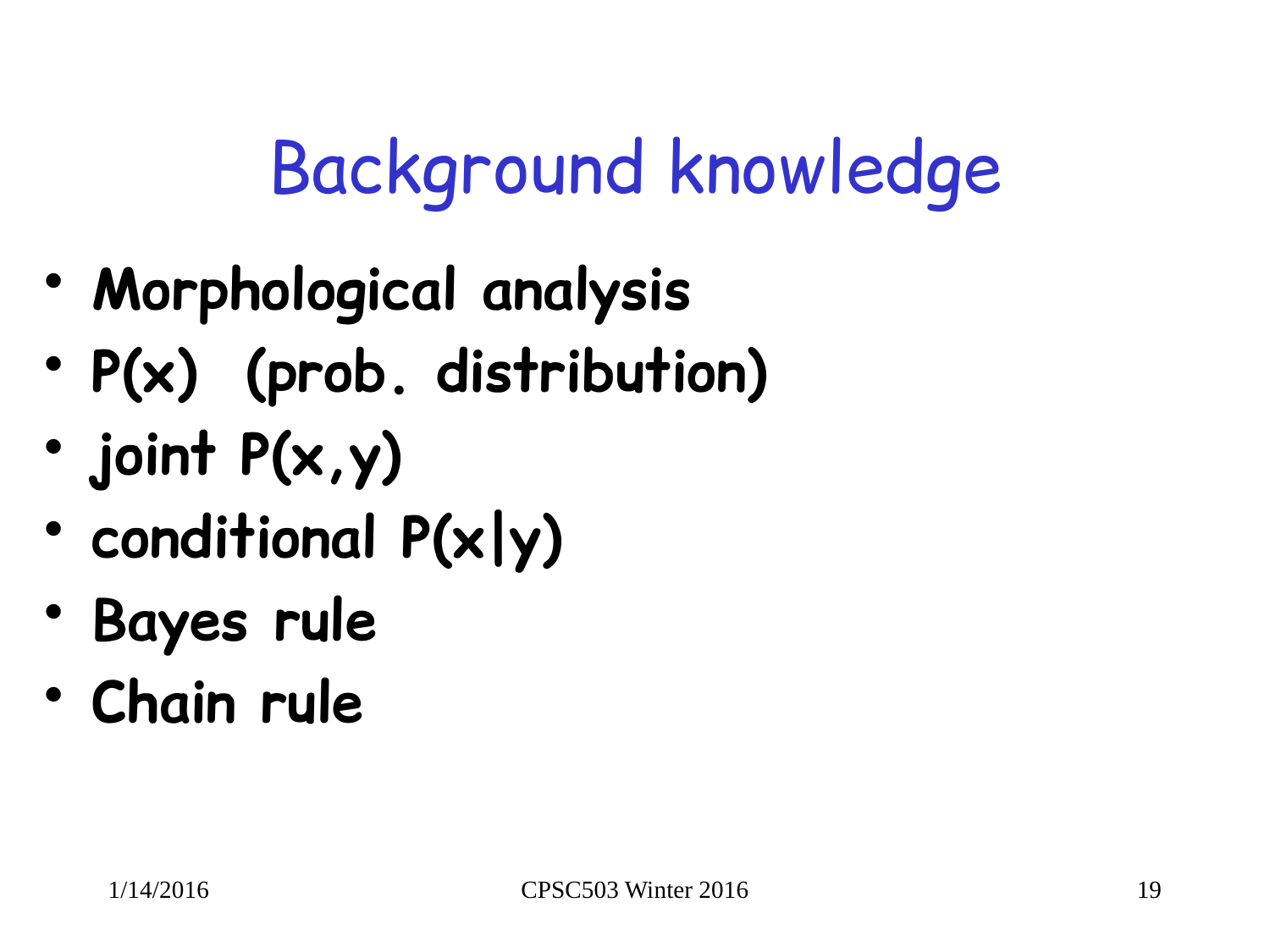

# Background knowledge
Morphological analysis
P(x)  (prob. distribution)
joint P(x,y)
conditional P(x|y)
Bayes rule
Chain rule

1/14/2016
CPSC503 Winter 2016
19